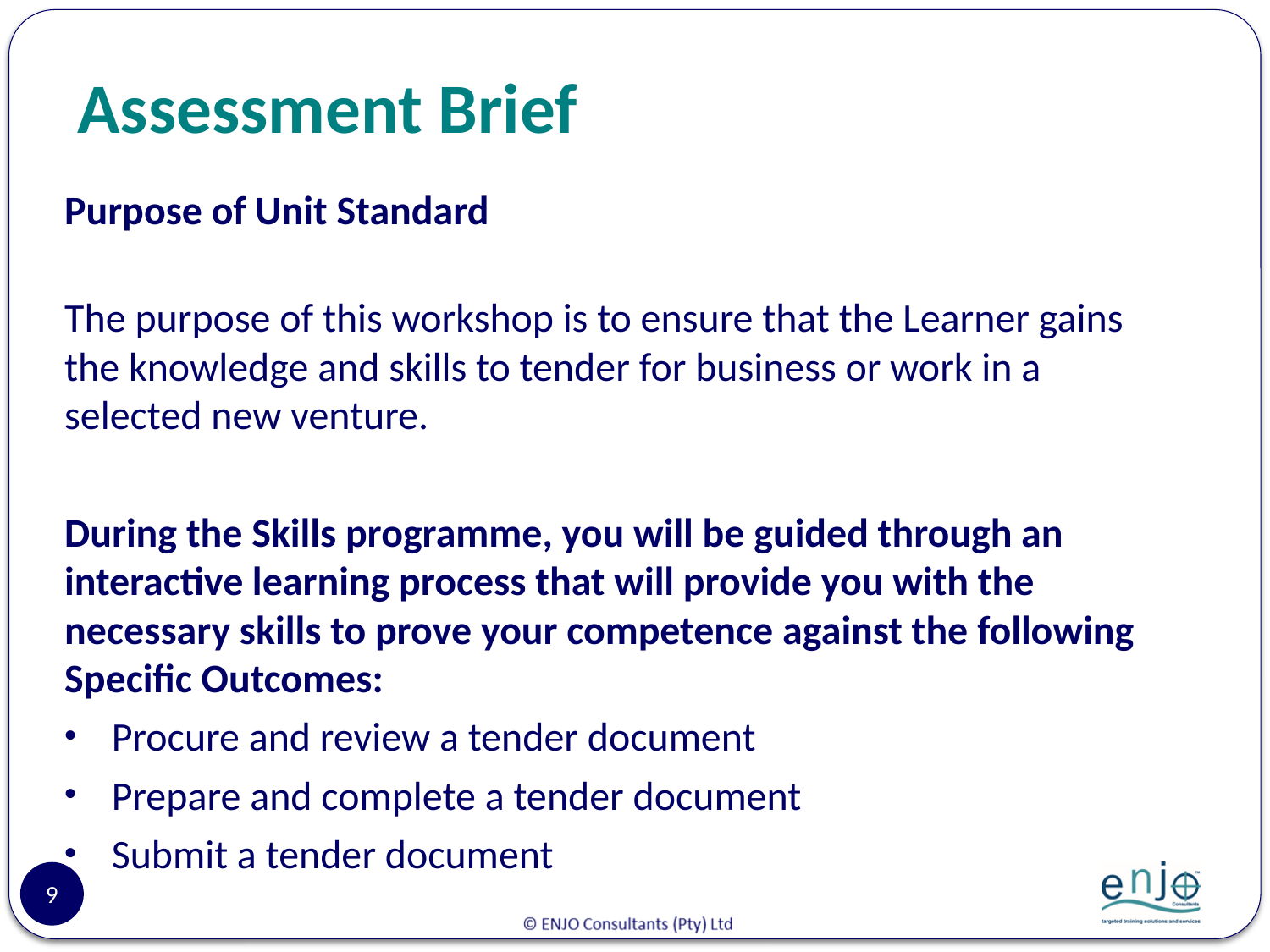

# Assessment Brief
Purpose of Unit Standard

The purpose of this workshop is to ensure that the Learner gains the knowledge and skills to tender for business or work in a selected new venture.

During the Skills programme, you will be guided through an interactive learning process that will provide you with the necessary skills to prove your competence against the following Specific Outcomes:
Procure and review a tender document
Prepare and complete a tender document
Submit a tender document

9